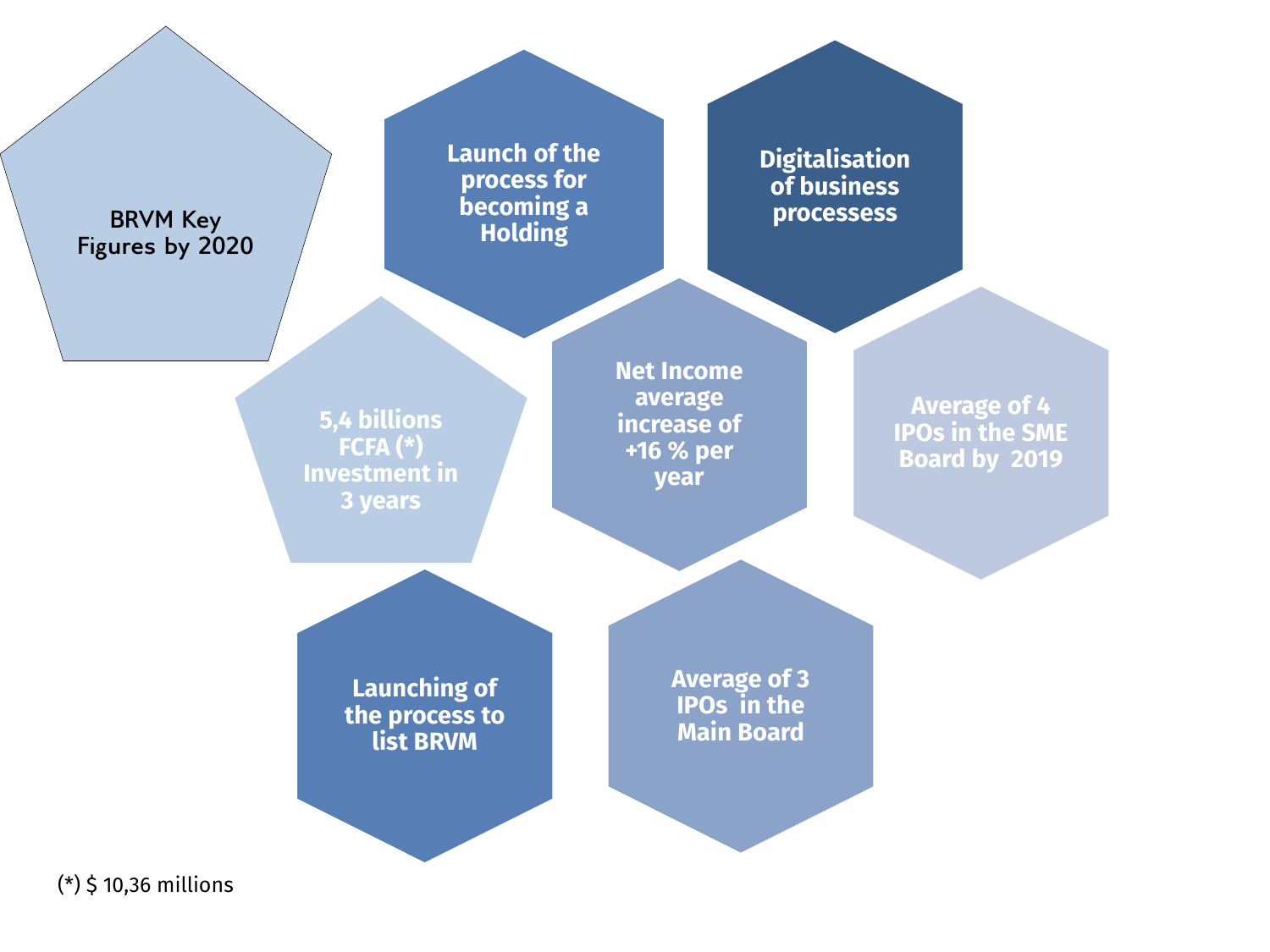

Digitalisation of business processess
Launch of the process for becoming a Holding
Net Income average increase of +16 % per year
5,4 billions FCFA (*) Investment in 3 years
Average of 4 IPOs in the SME Board by  2019
Average of 3 IPOs  in the Main Board
BRVM Key Figures by 2020
Launching of the process to list BRVM
(*) $ 10,36 millions